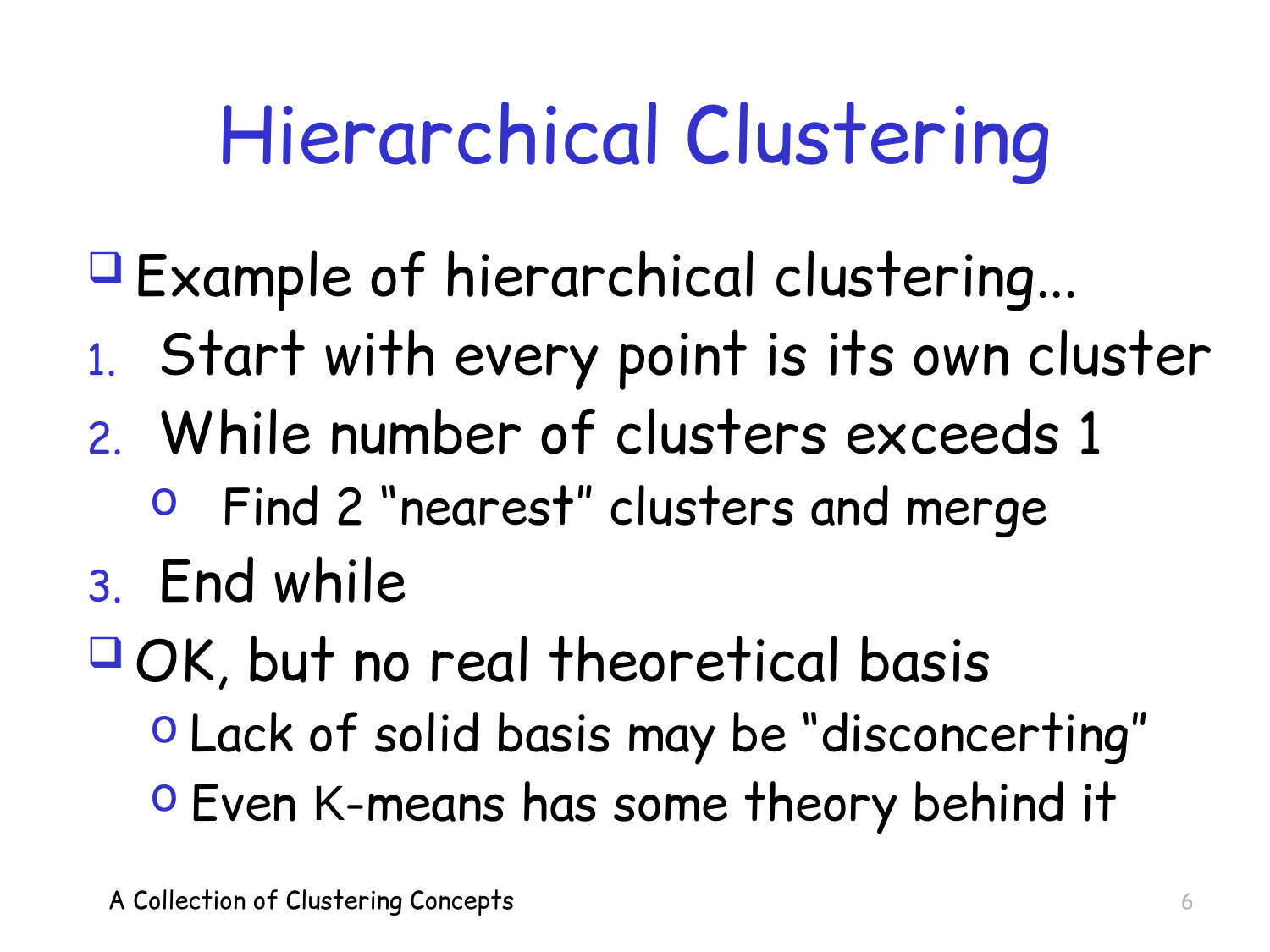

# Hierarchical Clustering
Example of hierarchical clustering...
Start with every point is its own cluster
While number of clusters exceeds 1
Find 2 “nearest” clusters and merge
End while
OK, but no real theoretical basis
Lack of solid basis may be “disconcerting”
Even K-means has some theory behind it

A Collection of Clustering Concepts
6